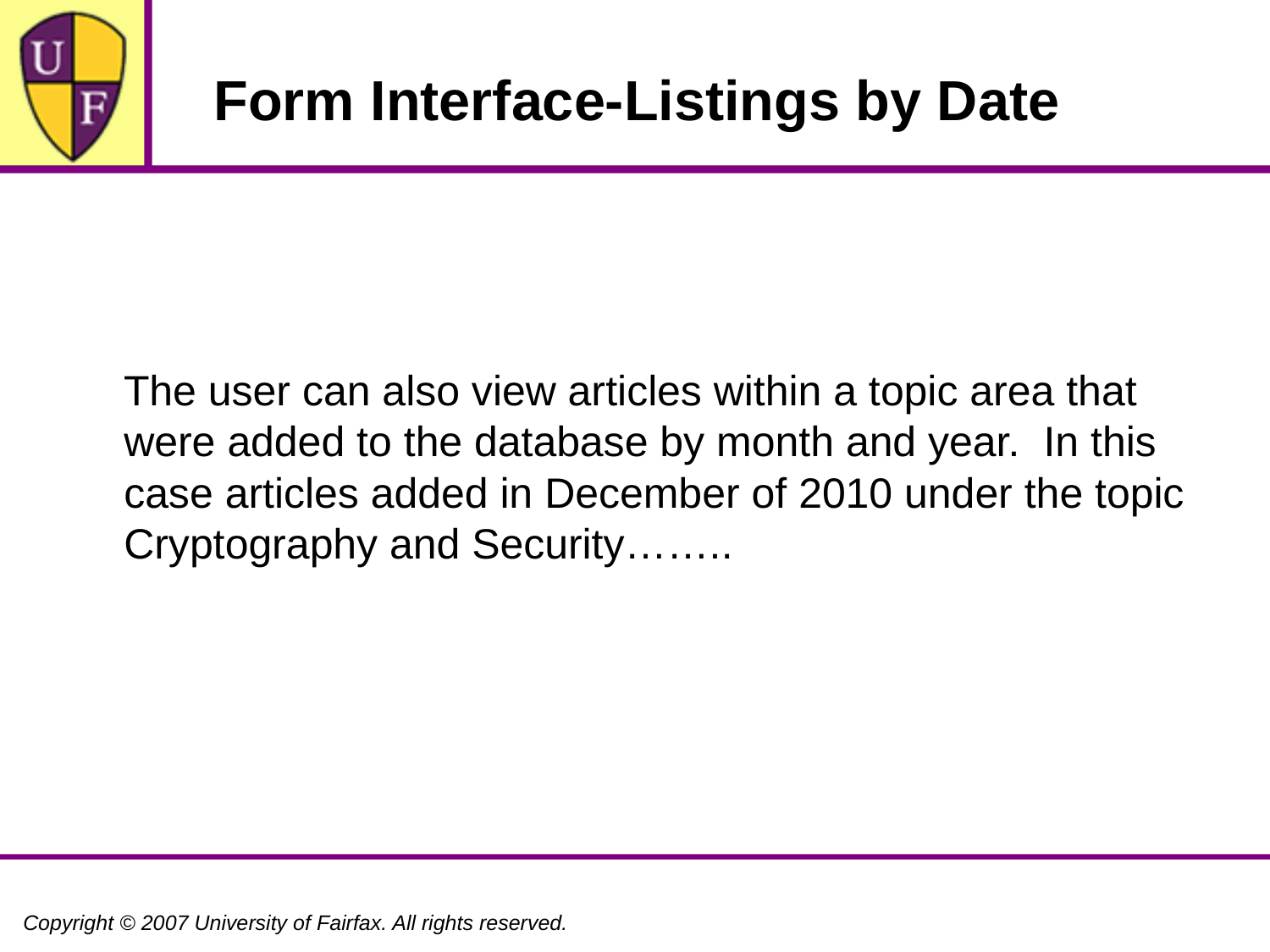

# Form Interface-Listings by Date

    The user can also view articles within a topic area that were added to the database by month and year.  In this case articles added in December of 2010 under the topic Cryptography and Security……..